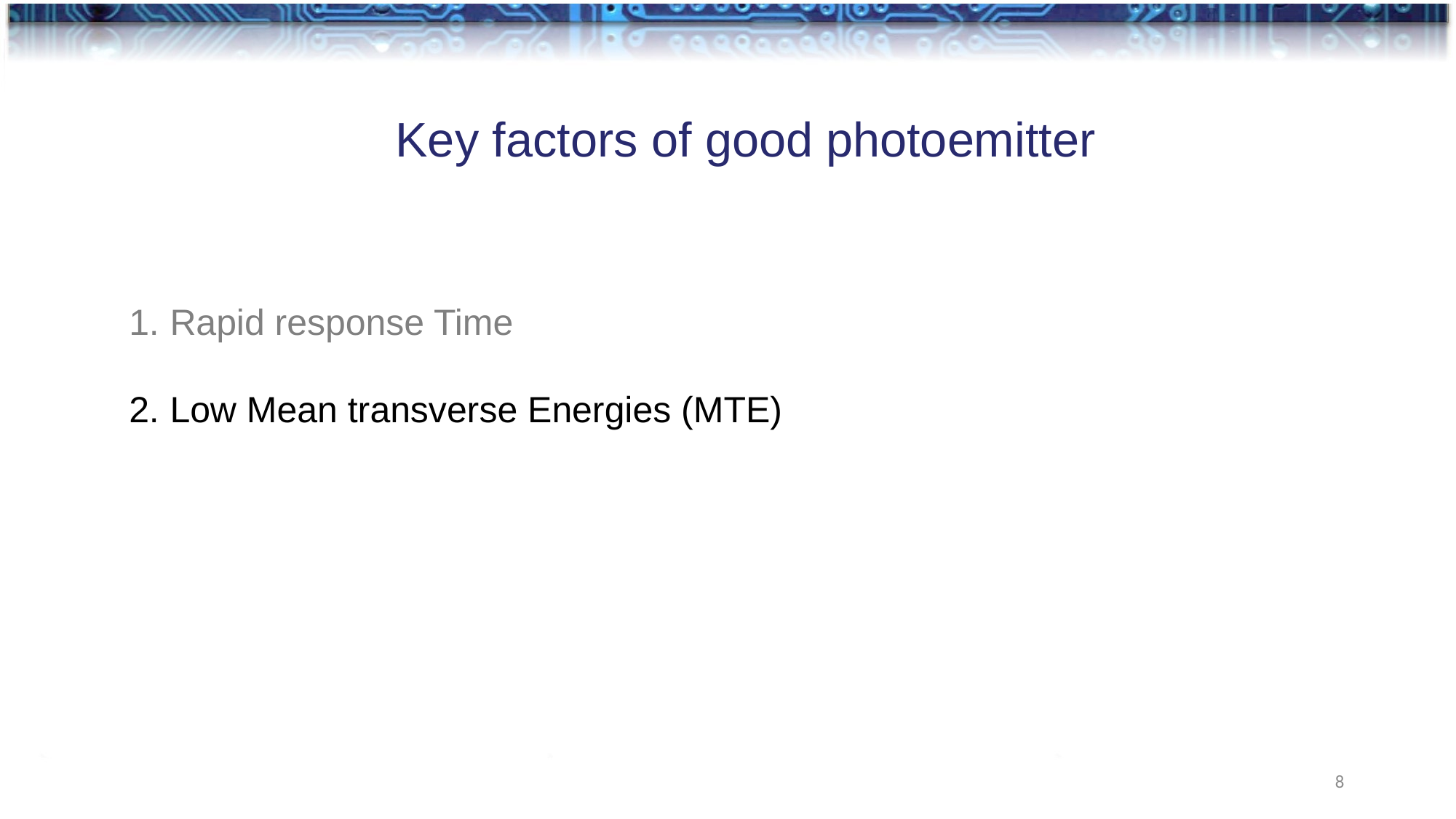

Key factors of good photoemitter
Rapid response Time

Low Mean transverse Energies (MTE)
8